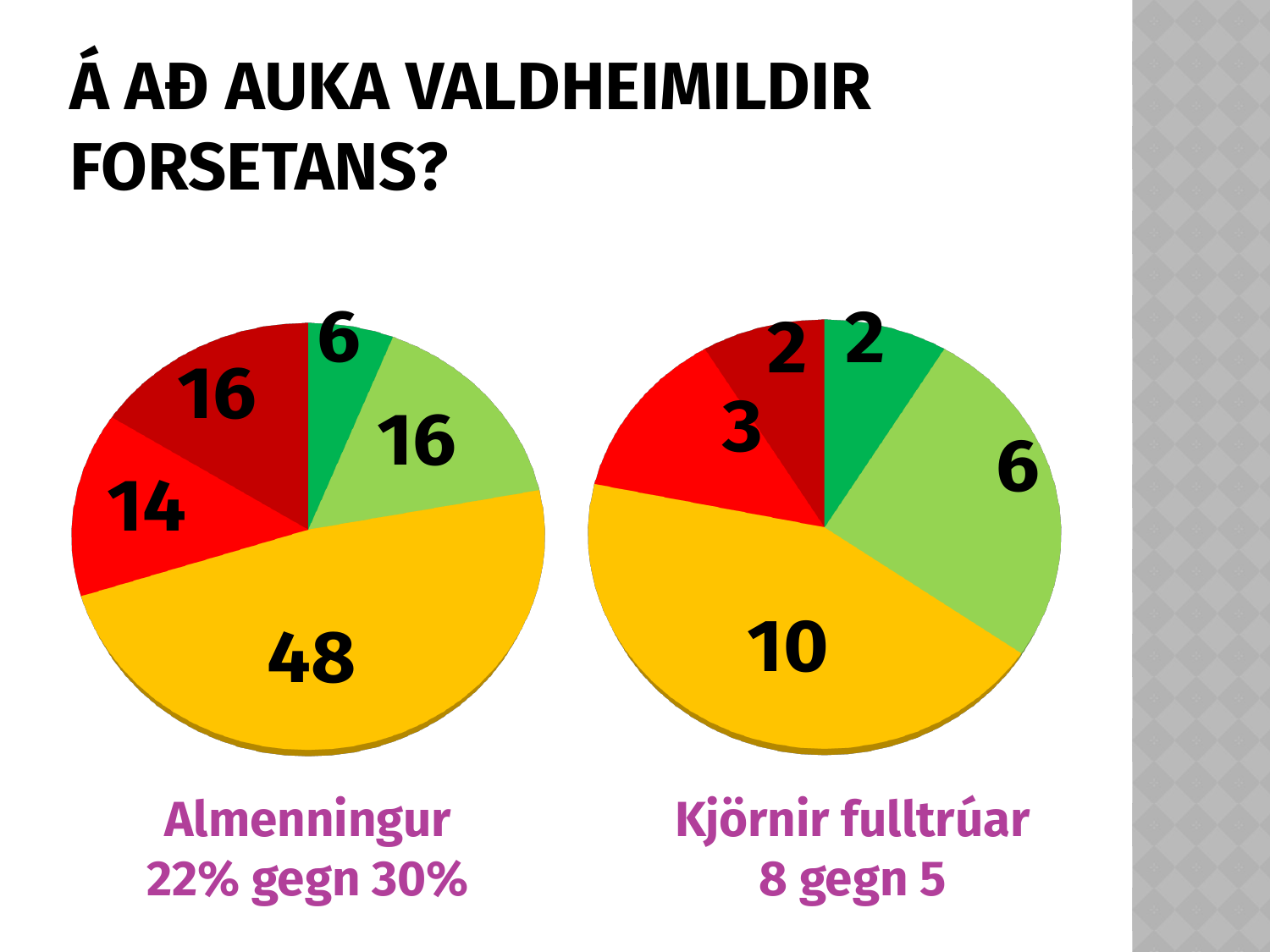

# Á að auka valdheimildir forsetans?

[unsupported chart]

[unsupported chart]

Almenningur
22% gegn 30%
Kjörnir fulltrúar
8 gegn 5